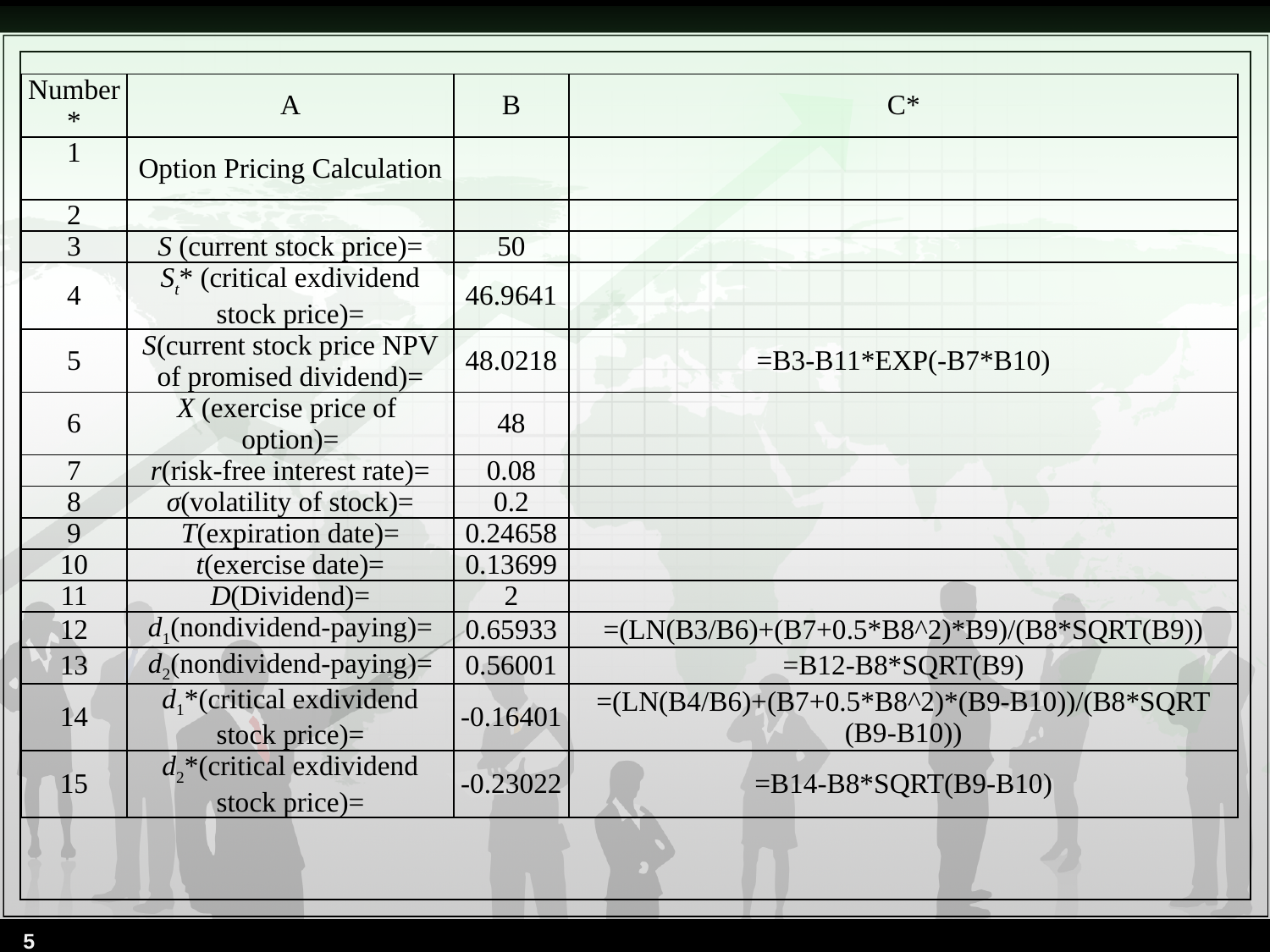

| Number\* | A | B | C\* |
| --- | --- | --- | --- |
| 1 | Option Pricing Calculation |  |  |
| 2 |  |  |  |
| 3 | S (current stock price)= | 50 |  |
| 4 | St\* (critical exdividend stock price)= | 46.9641 |  |
| 5 | S(current stock price NPV of promised dividend)= | 48.0218 | =B3-B11\*EXP(-B7\*B10) |
| 6 | X (exercise price of option)= | 48 |  |
| 7 | r(risk-free interest rate)= | 0.08 |  |
| 8 | σ(volatility of stock)= | 0.2 |  |
| 9 | T(expiration date)= | 0.24658 |  |
| 10 | t(exercise date)= | 0.13699 |  |
| 11 | D(Dividend)= | 2 |  |
| 12 | d1(nondividend-paying)= | 0.65933 | =(LN(B3/B6)+(B7+0.5\*B8^2)\*B9)/(B8\*SQRT(B9)) |
| 13 | d2(nondividend-paying)= | 0.56001 | =B12-B8\*SQRT(B9) |
| 14 | d1\*(critical exdividend stock price)= | -0.16401 | =(LN(B4/B6)+(B7+0.5\*B8^2)\*(B9-B10))/(B8\*SQRT (B9-B10)) |
| 15 | d2\*(critical exdividend stock price)= | -0.23022 | =B14-B8\*SQRT(B9-B10) |
5